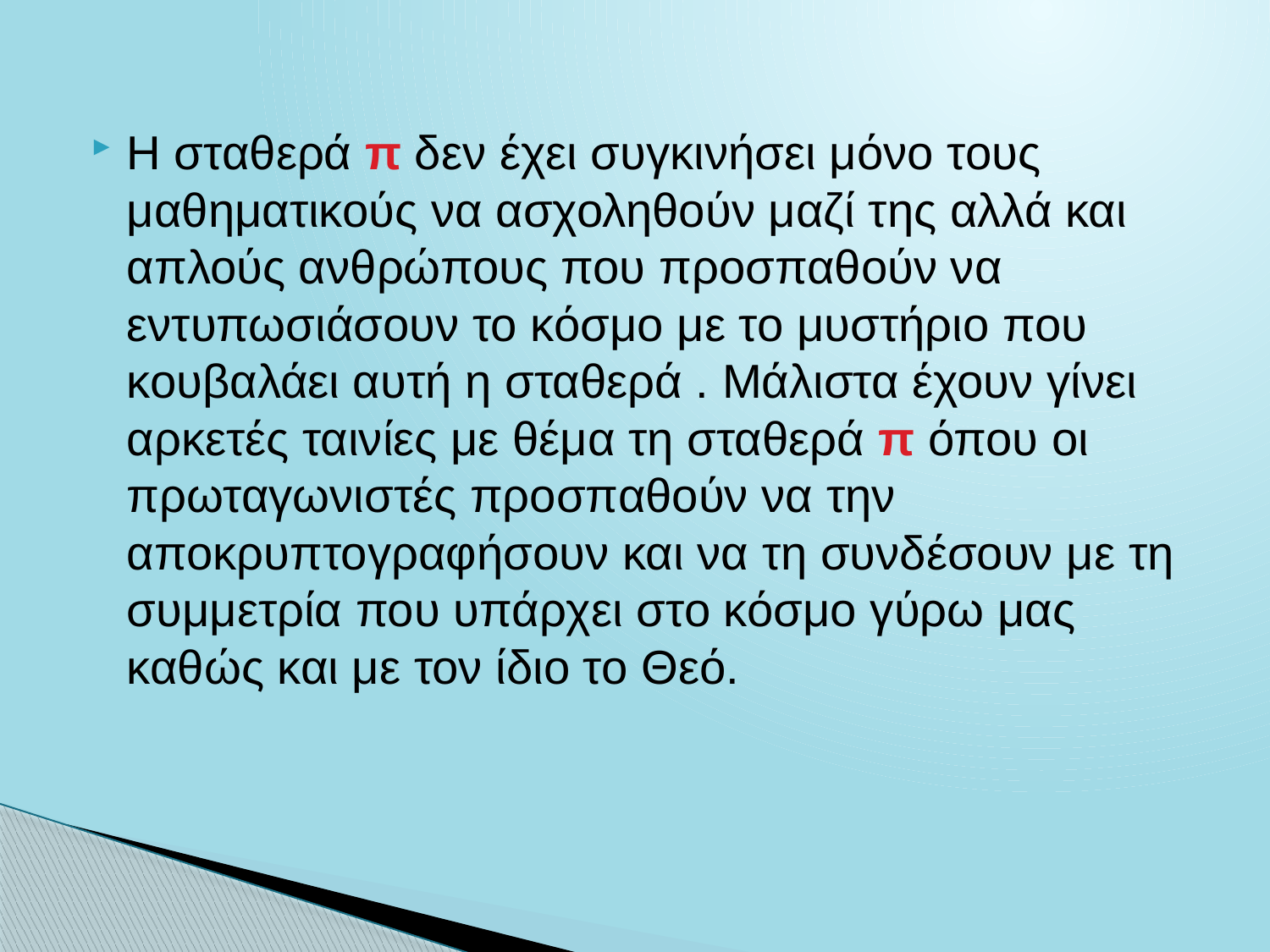

Η σταθερά π δεν έχει συγκινήσει μόνο τους μαθηματικούς να ασχοληθούν μαζί της αλλά και απλούς ανθρώπους που προσπαθούν να εντυπωσιάσουν το κόσμο με το μυστήριο που κουβαλάει αυτή η σταθερά . Μάλιστα έχουν γίνει αρκετές ταινίες με θέμα τη σταθερά π όπου οι πρωταγωνιστές προσπαθούν να την αποκρυπτογραφήσουν και να τη συνδέσουν με τη συμμετρία που υπάρχει στο κόσμο γύρω μας καθώς και με τον ίδιο το Θεό.